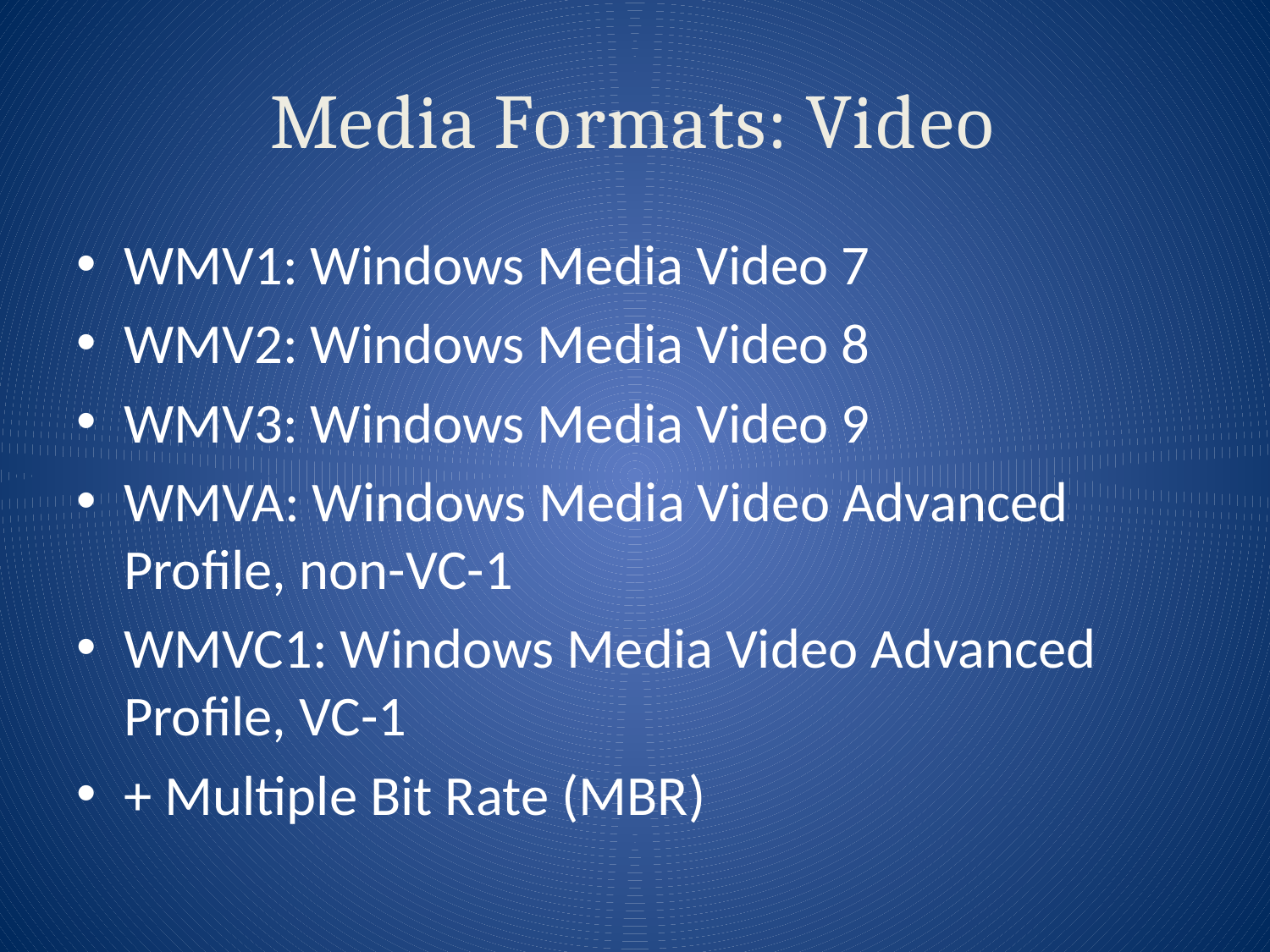

# Media Formats: Video
WMV1: Windows Media Video 7
WMV2: Windows Media Video 8
WMV3: Windows Media Video 9
WMVA: Windows Media Video Advanced Profile, non-VC-1
WMVC1: Windows Media Video Advanced Profile, VC-1
+ Multiple Bit Rate (MBR)